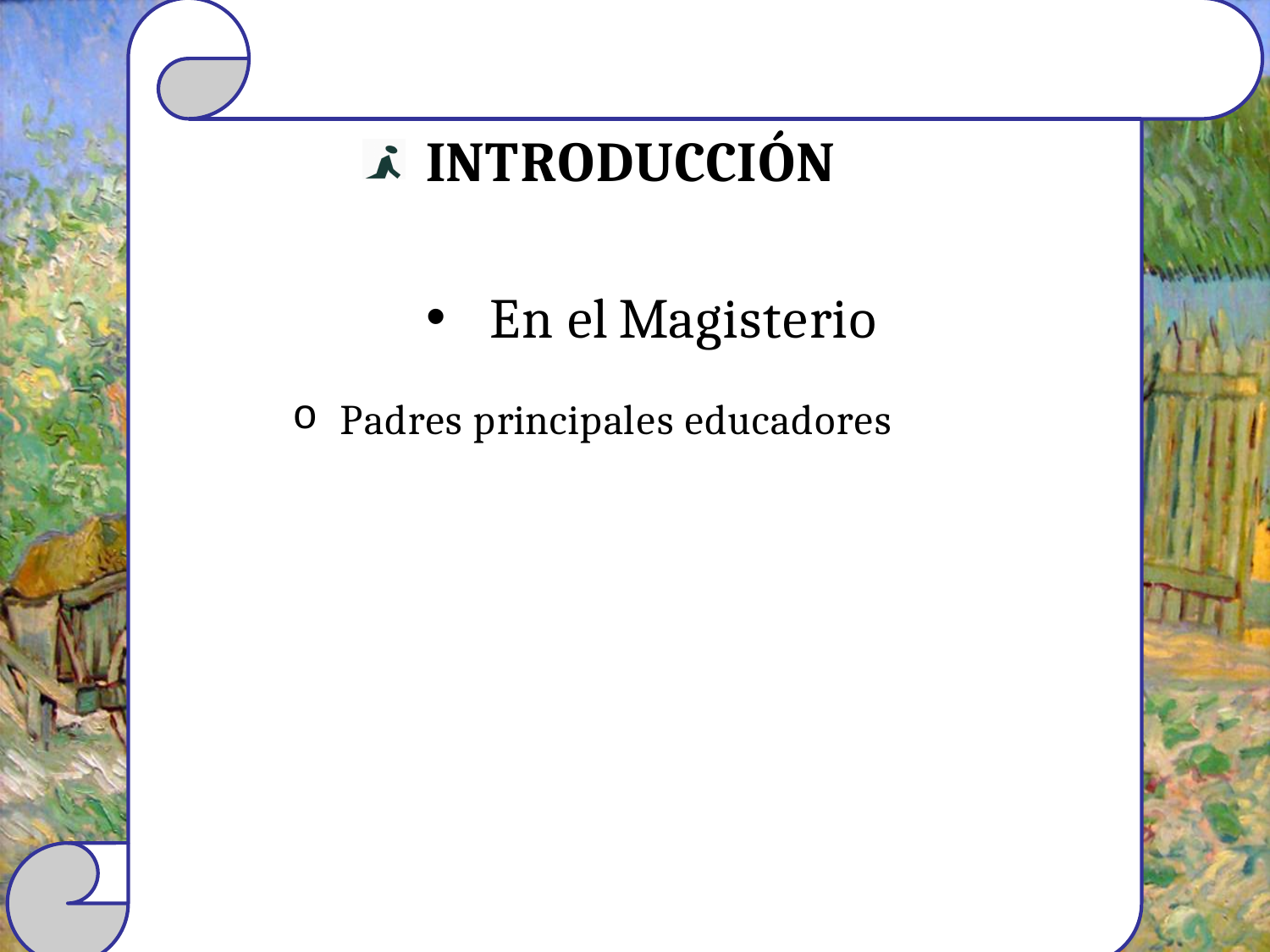

Introducción

En el Magisterio

#

Padres principales educadores